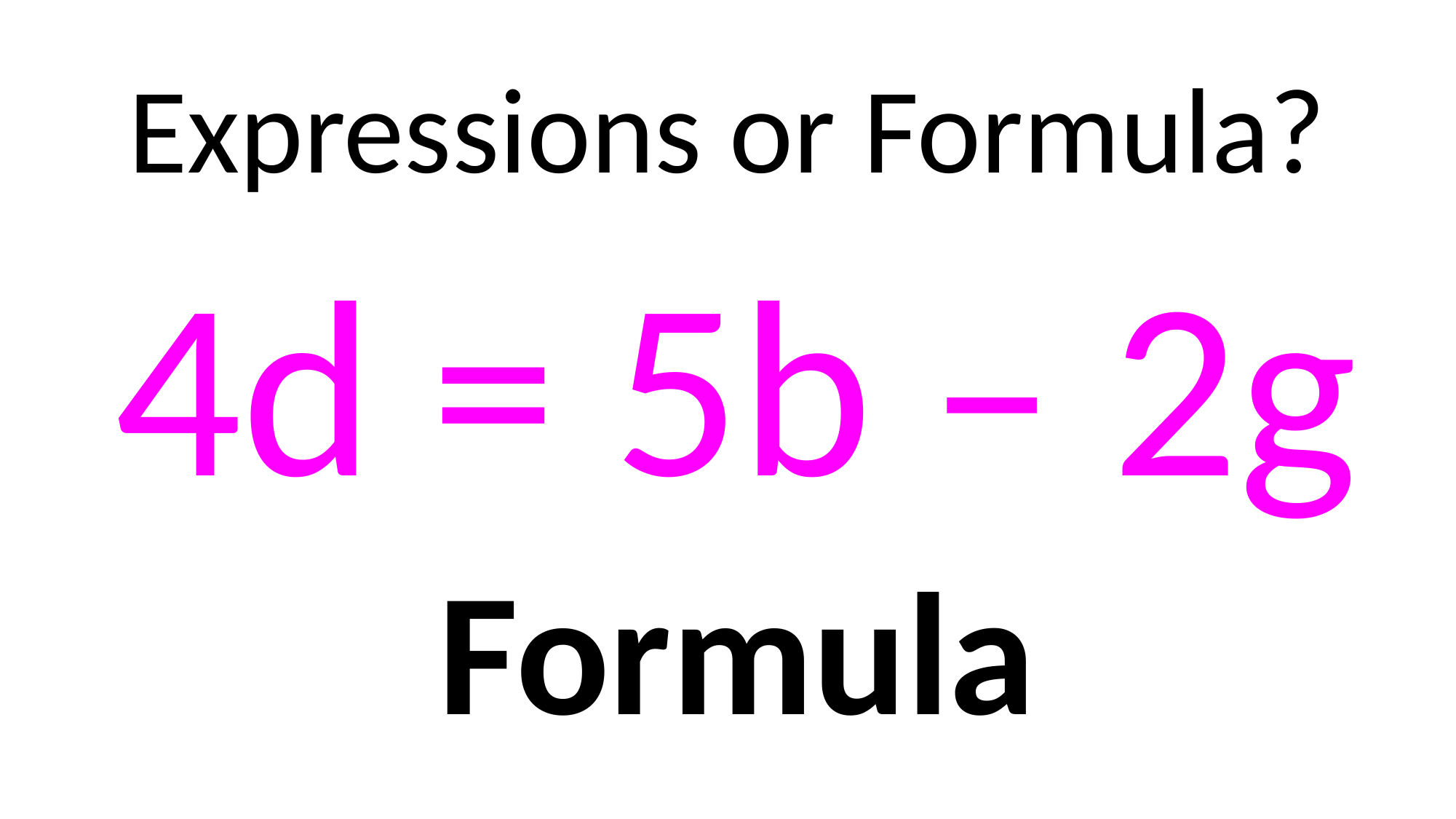

Expressions or Formula?
4d = 5b – 2g
Formula